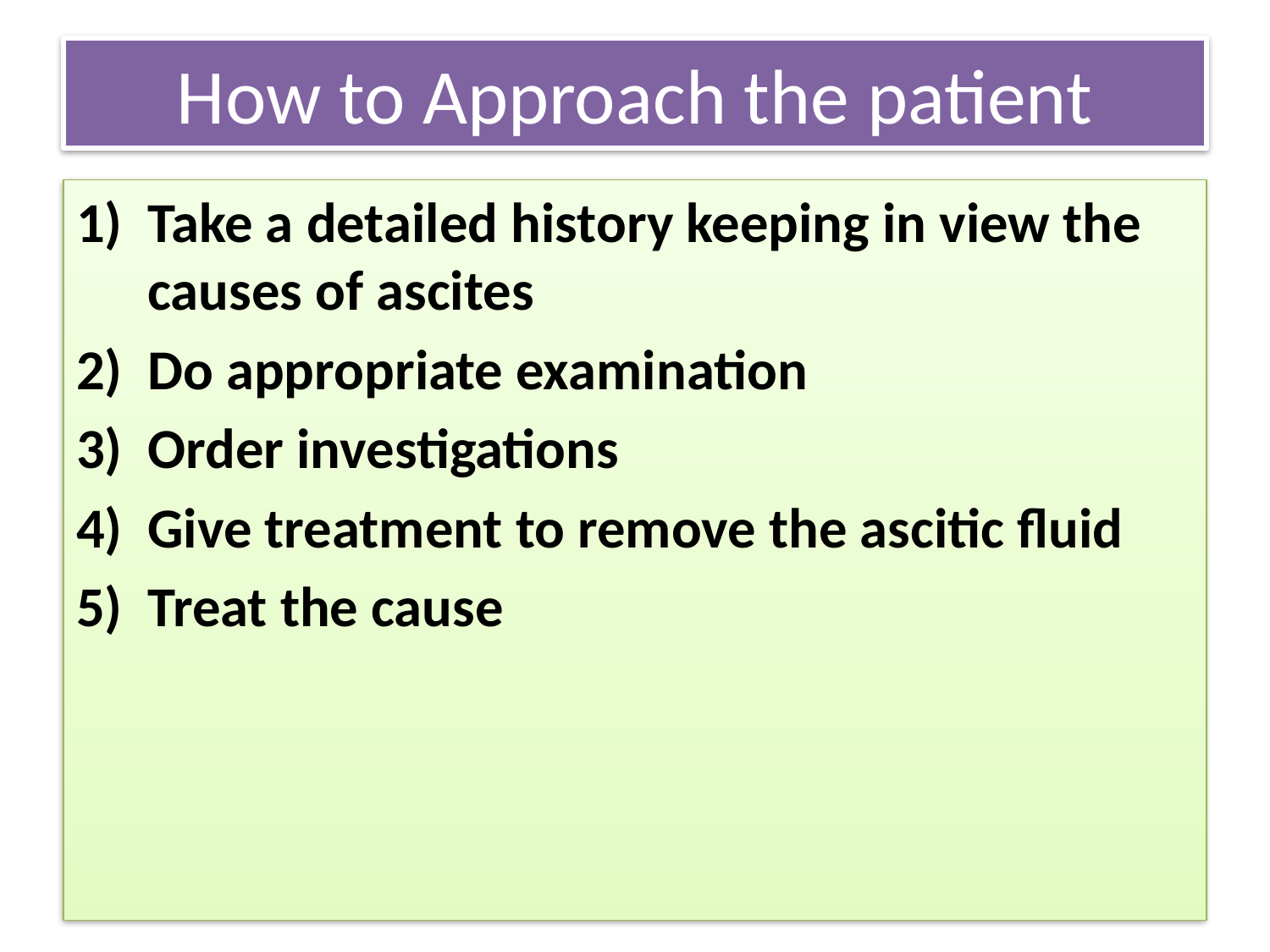

# How to Approach the patient
Take a detailed history keeping in view the causes of ascites
Do appropriate examination
Order investigations
Give treatment to remove the ascitic fluid
Treat the cause